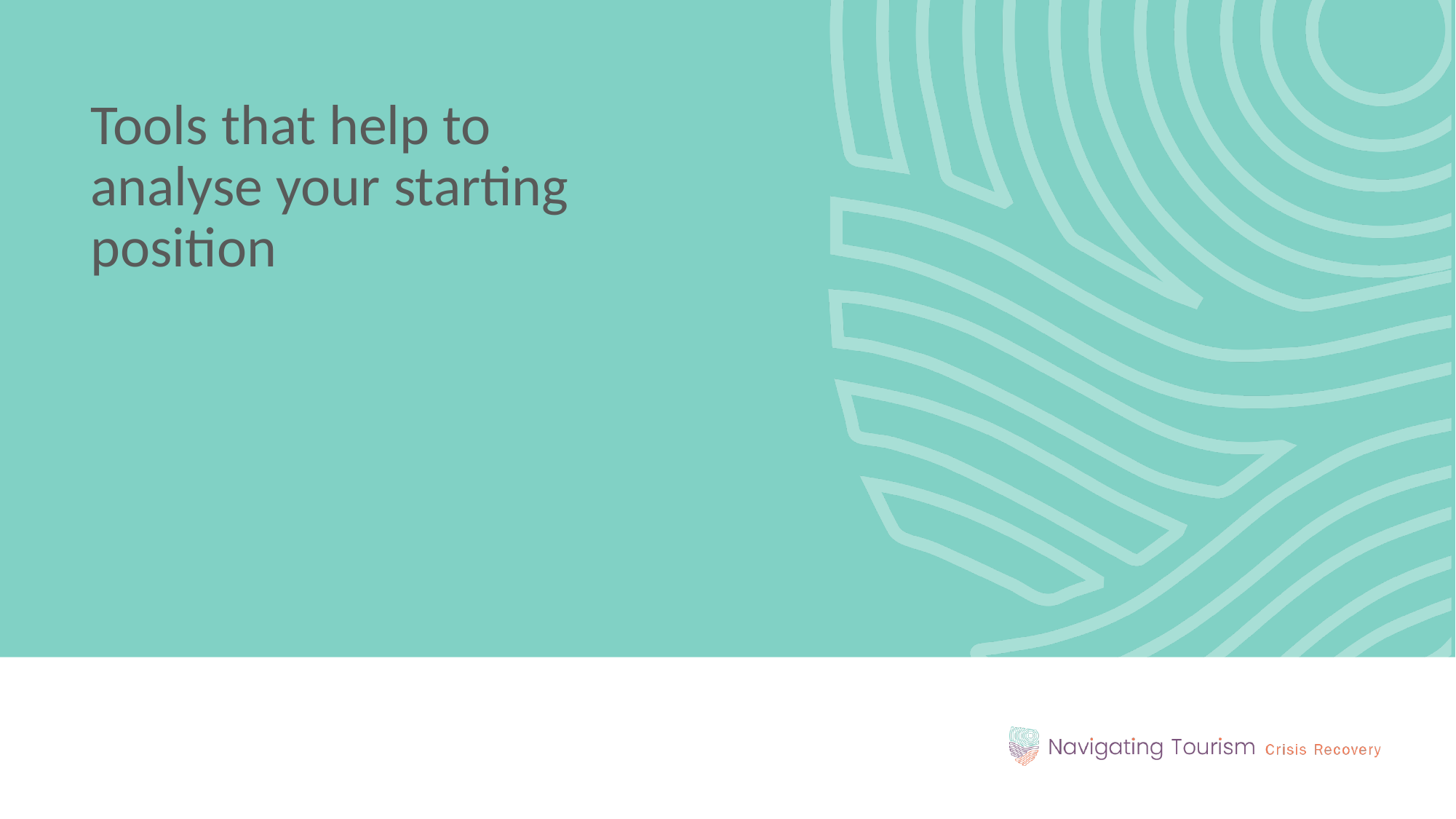

Tools that help to analyse your starting position